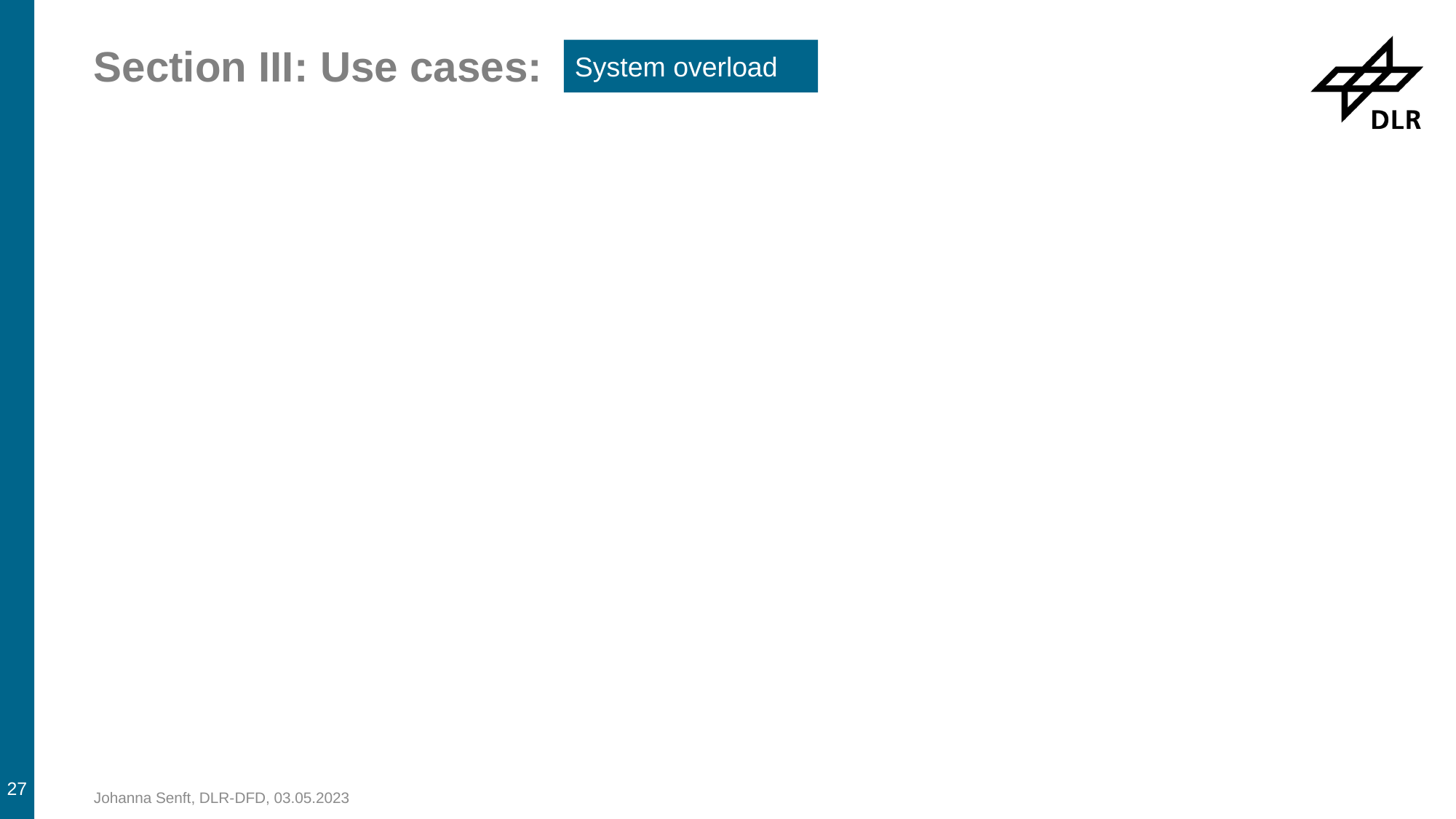

# Section III: Use cases:
System overload
27
Johanna Senft, DLR-DFD, 03.05.2023